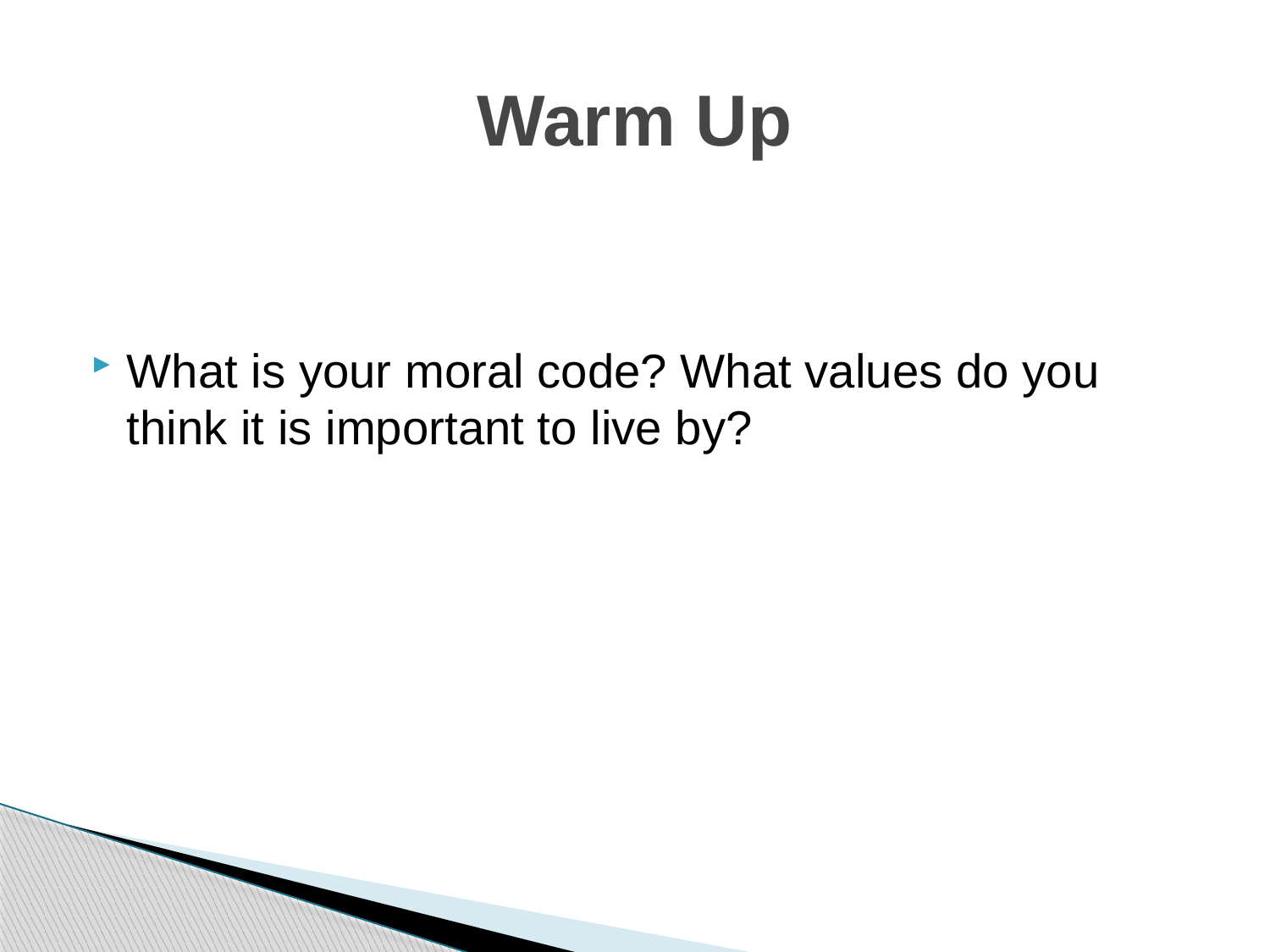

# Warm Up

What is your moral code? What values do you think it is important to live by?